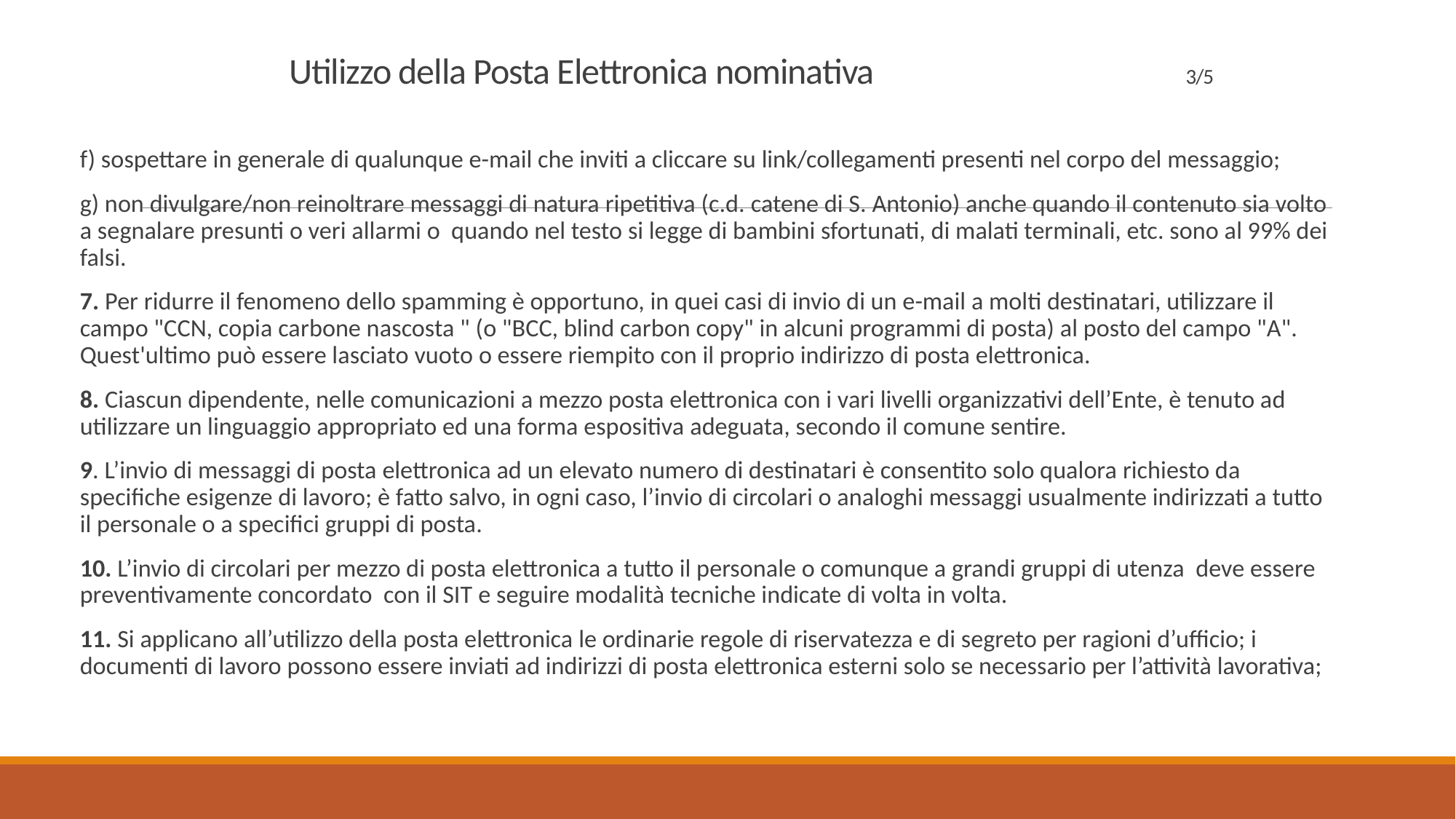

# Utilizzo della Posta Elettronica nominativa                                          3/5
f) sospettare in generale di qualunque e-mail che inviti a cliccare su link/collegamenti presenti nel corpo del messaggio;
g) non divulgare/non reinoltrare messaggi di natura ripetitiva (c.d. catene di S. Antonio) anche quando il contenuto sia volto a segnalare presunti o veri allarmi o  quando nel testo si legge di bambini sfortunati, di malati terminali, etc. sono al 99% dei falsi.
7. Per ridurre il fenomeno dello spamming è opportuno, in quei casi di invio di un e-mail a molti destinatari, utilizzare il campo "CCN, copia carbone nascosta " (o "BCC, blind carbon copy" in alcuni programmi di posta) al posto del campo "A". Quest'ultimo può essere lasciato vuoto o essere riempito con il proprio indirizzo di posta elettronica.
8. Ciascun dipendente, nelle comunicazioni a mezzo posta elettronica con i vari livelli organizzativi dell’Ente, è tenuto ad utilizzare un linguaggio appropriato ed una forma espositiva adeguata, secondo il comune sentire.
9. L’invio di messaggi di posta elettronica ad un elevato numero di destinatari è consentito solo qualora richiesto da specifiche esigenze di lavoro; è fatto salvo, in ogni caso, l’invio di circolari o analoghi messaggi usualmente indirizzati a tutto il personale o a specifici gruppi di posta.
10. L’invio di circolari per mezzo di posta elettronica a tutto il personale o comunque a grandi gruppi di utenza  deve essere preventivamente concordato  con il SIT e seguire modalità tecniche indicate di volta in volta.
11. Si applicano all’utilizzo della posta elettronica le ordinarie regole di riservatezza e di segreto per ragioni d’ufficio; i documenti di lavoro possono essere inviati ad indirizzi di posta elettronica esterni solo se necessario per l’attività lavorativa;